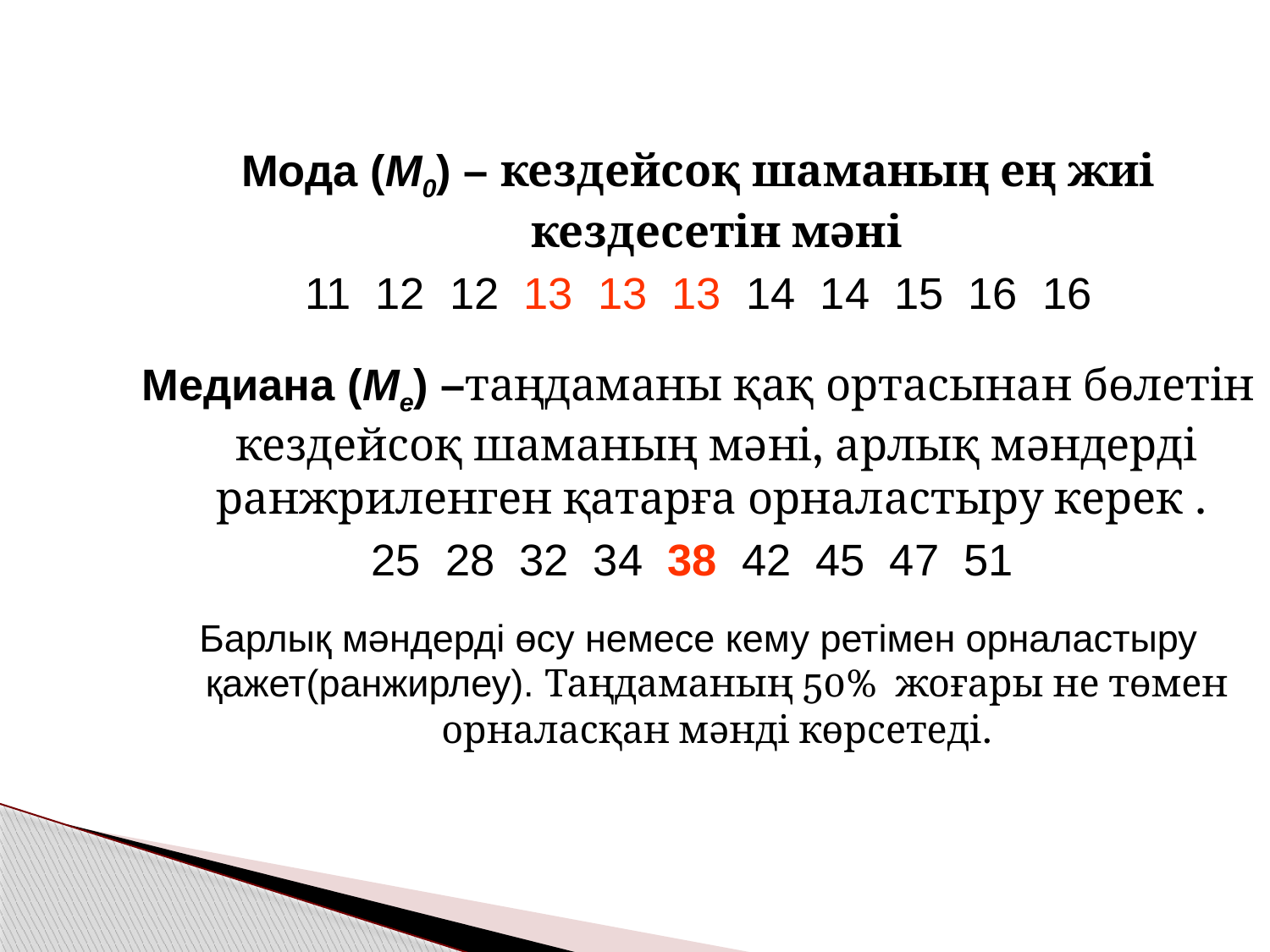

Мода (М0) – кездейсоқ шаманың ең жиі кездесетін мәні
11  12  12  13  13  13  14  14  15  16  16
Медиана (Ме) –таңдаманы қақ ортасынан бөлетін кездейсоқ шаманың мәні, арлық мәндерді ранжриленген қатарға орналастыру керек .
25  28  32  34  38  42  45  47  51
Барлық мәндерді өсу немесе кему ретімен орналастыру қажет(ранжирлеу). Таңдаманың 50%  жоғары не төмен орналасқан мәнді көрсетеді.